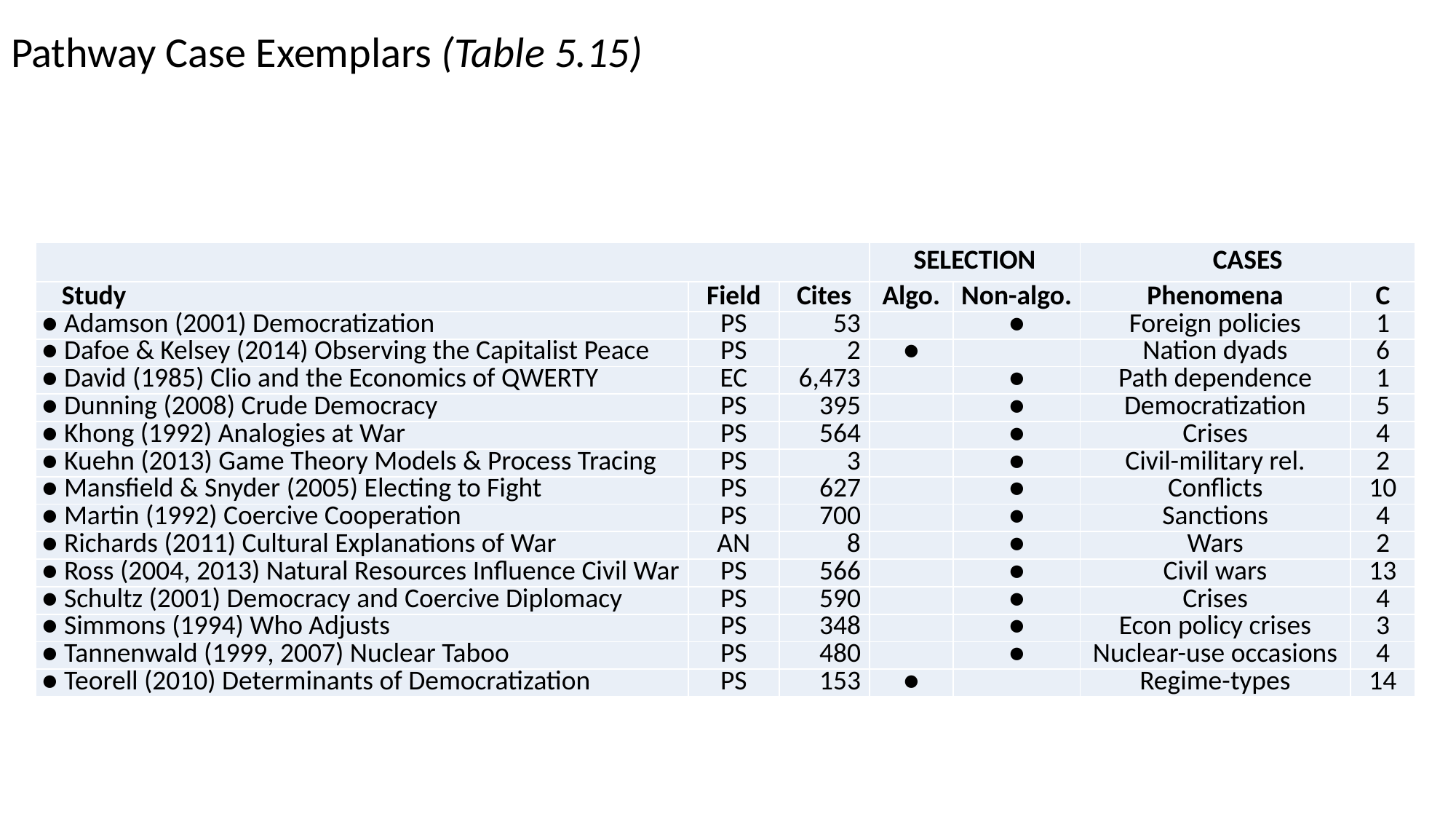

# Pathway Case Exemplars (Table 5.15)
|  |  |  | SELECTION |  | CASES |  |
| --- | --- | --- | --- | --- | --- | --- |
| Study | Field | Cites | Algo. | Non-algo. | Phenomena | C |
| ● Adamson (2001) Democratization | PS | 53 |  | ● | Foreign policies | 1 |
| ● Dafoe & Kelsey (2014) Observing the Capitalist Peace | PS | 2 | ● |  | Nation dyads | 6 |
| ● David (1985) Clio and the Economics of QWERTY | EC | 6,473 |  | ● | Path dependence | 1 |
| ● Dunning (2008) Crude Democracy | PS | 395 |  | ● | Democratization | 5 |
| ● Khong (1992) Analogies at War | PS | 564 |  | ● | Crises | 4 |
| ● Kuehn (2013) Game Theory Models & Process Tracing | PS | 3 |  | ● | Civil-military rel. | 2 |
| ● Mansfield & Snyder (2005) Electing to Fight | PS | 627 |  | ● | Conflicts | 10 |
| ● Martin (1992) Coercive Cooperation | PS | 700 |  | ● | Sanctions | 4 |
| ● Richards (2011) Cultural Explanations of War | AN | 8 |  | ● | Wars | 2 |
| ● Ross (2004, 2013) Natural Resources Influence Civil War | PS | 566 |  | ● | Civil wars | 13 |
| ● Schultz (2001) Democracy and Coercive Diplomacy | PS | 590 |  | ● | Crises | 4 |
| ● Simmons (1994) Who Adjusts | PS | 348 |  | ● | Econ policy crises | 3 |
| ● Tannenwald (1999, 2007) Nuclear Taboo | PS | 480 |  | ● | Nuclear-use occasions | 4 |
| ● Teorell (2010) Determinants of Democratization | PS | 153 | ● |  | Regime-types | 14 |